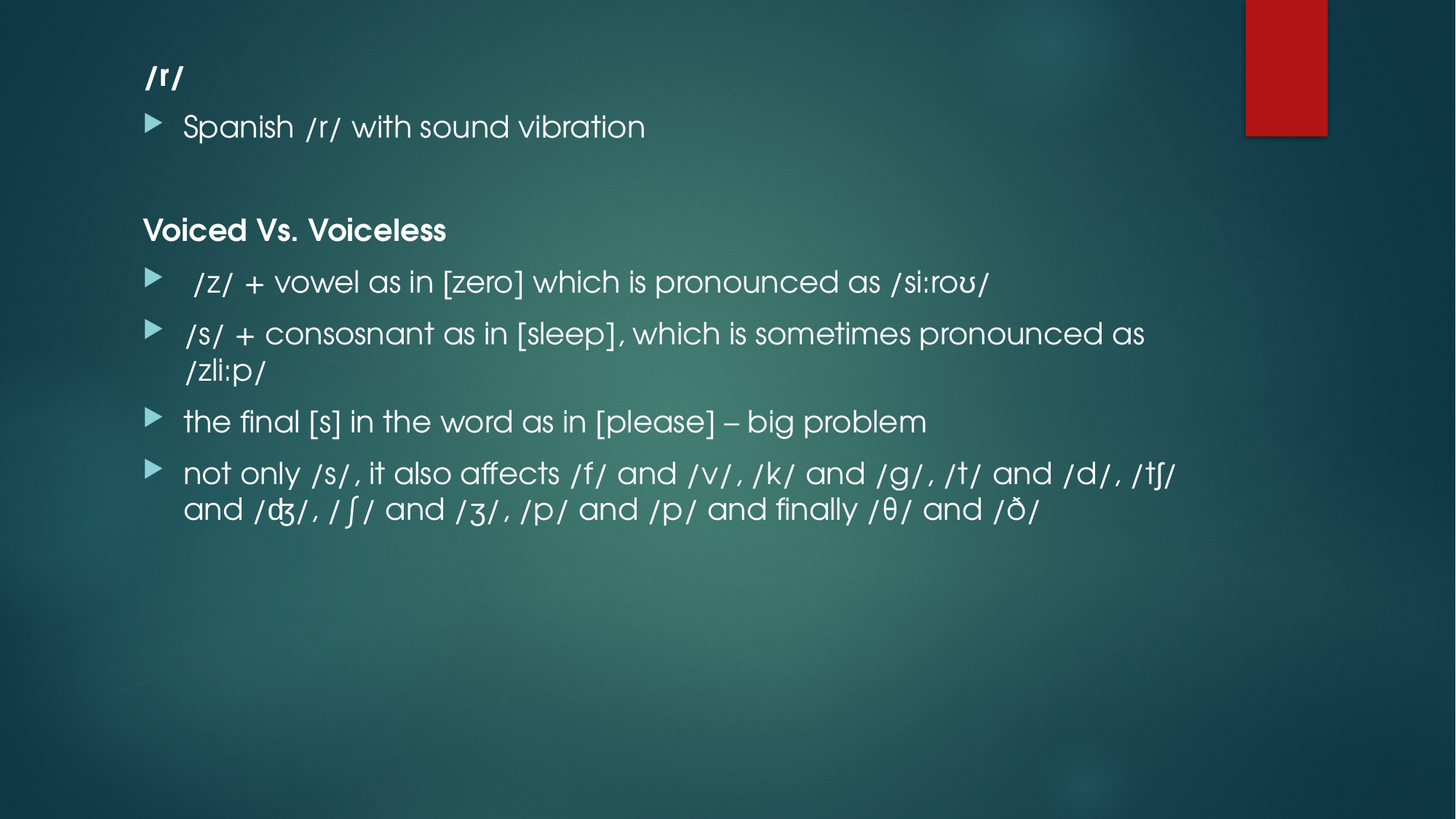

/r/
Spanish /r/ with sound vibration

Voiced Vs. Voiceless
 /z/ + vowel as in [zero] which is pronounced as /si:roʊ/
/s/ + consosnant as in [sleep], which is sometimes pronounced as /zli:p/
the final [s] in the word as in [please] – big problem
not only /s/, it also affects /f/ and /v/, /k/ and /g/, /t/ and /d/, /tʃ/ and /ʤ/, /∫/ and /ʒ/, /p/ and /p/ and finally /θ/ and /ð/